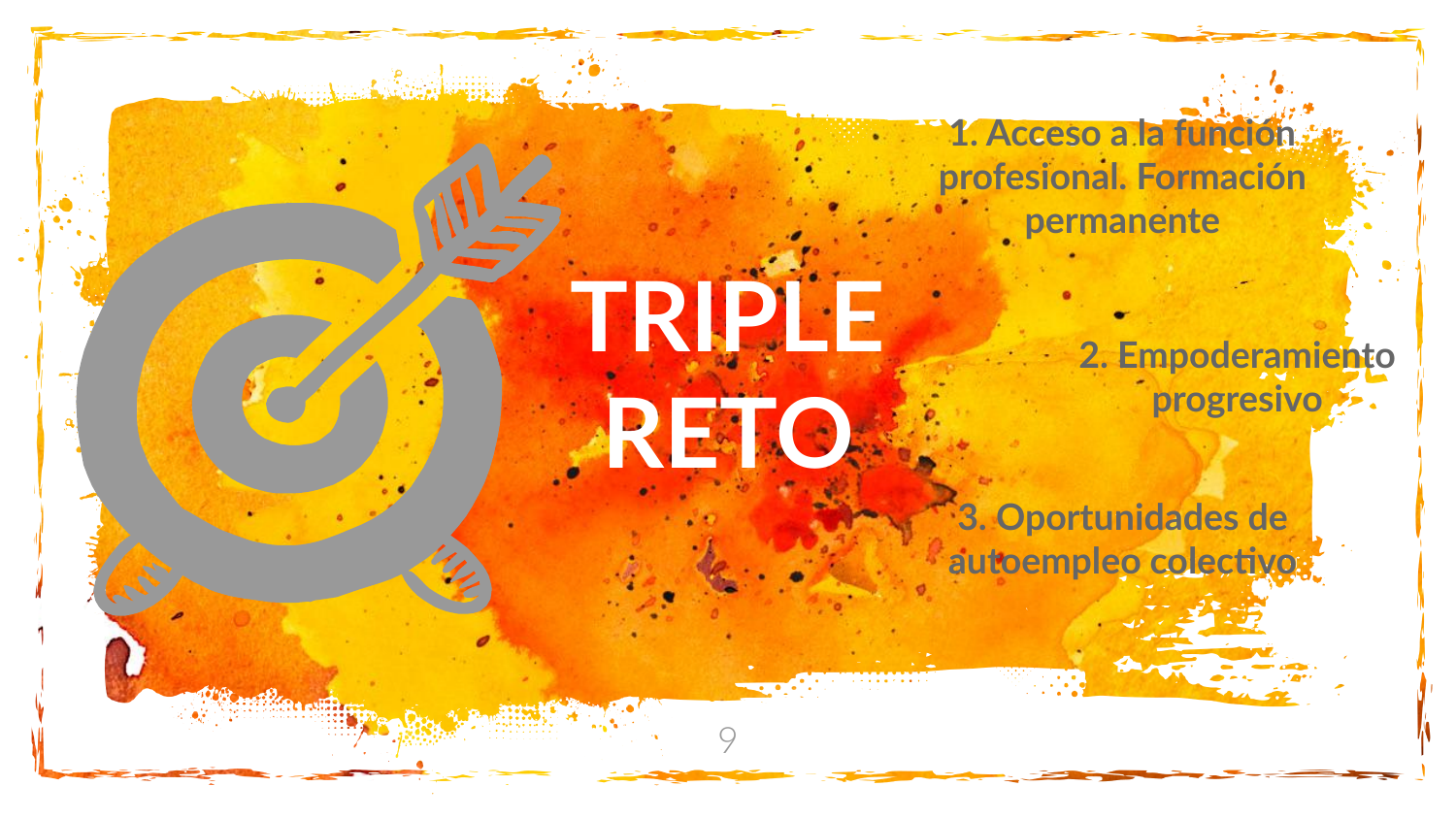

1. Acceso a la función profesional. Formación permanente

TRIPLE RETO
2. Empoderamiento progresivo
3. Oportunidades de autoempleo colectivo
9